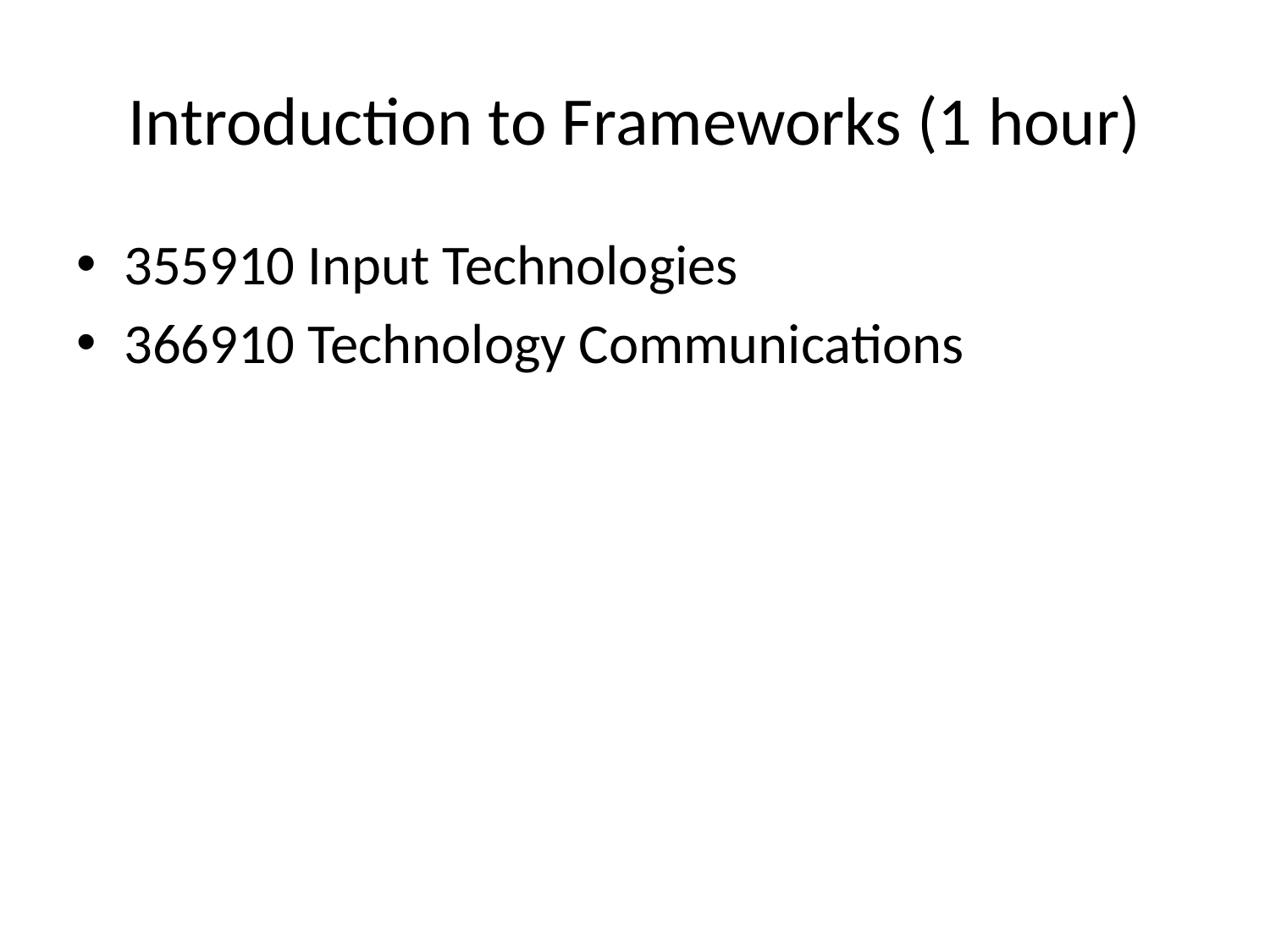

# Introduction to Frameworks (1 hour)
355910 Input Technologies
366910 Technology Communications